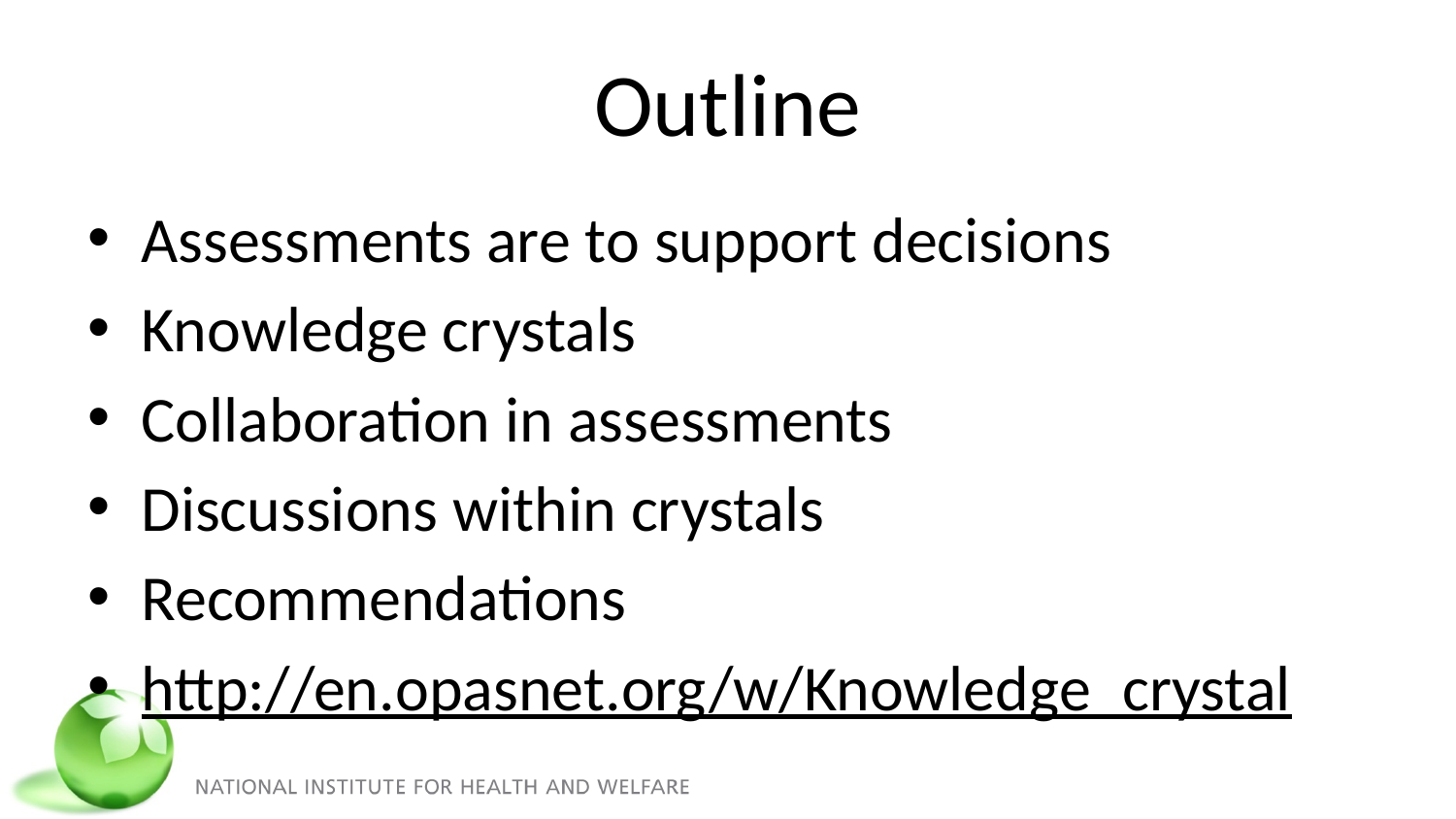

# Outline
Assessments are to support decisions
Knowledge crystals
Collaboration in assessments
Discussions within crystals
Recommendations
http://en.opasnet.org/w/Knowledge_crystal